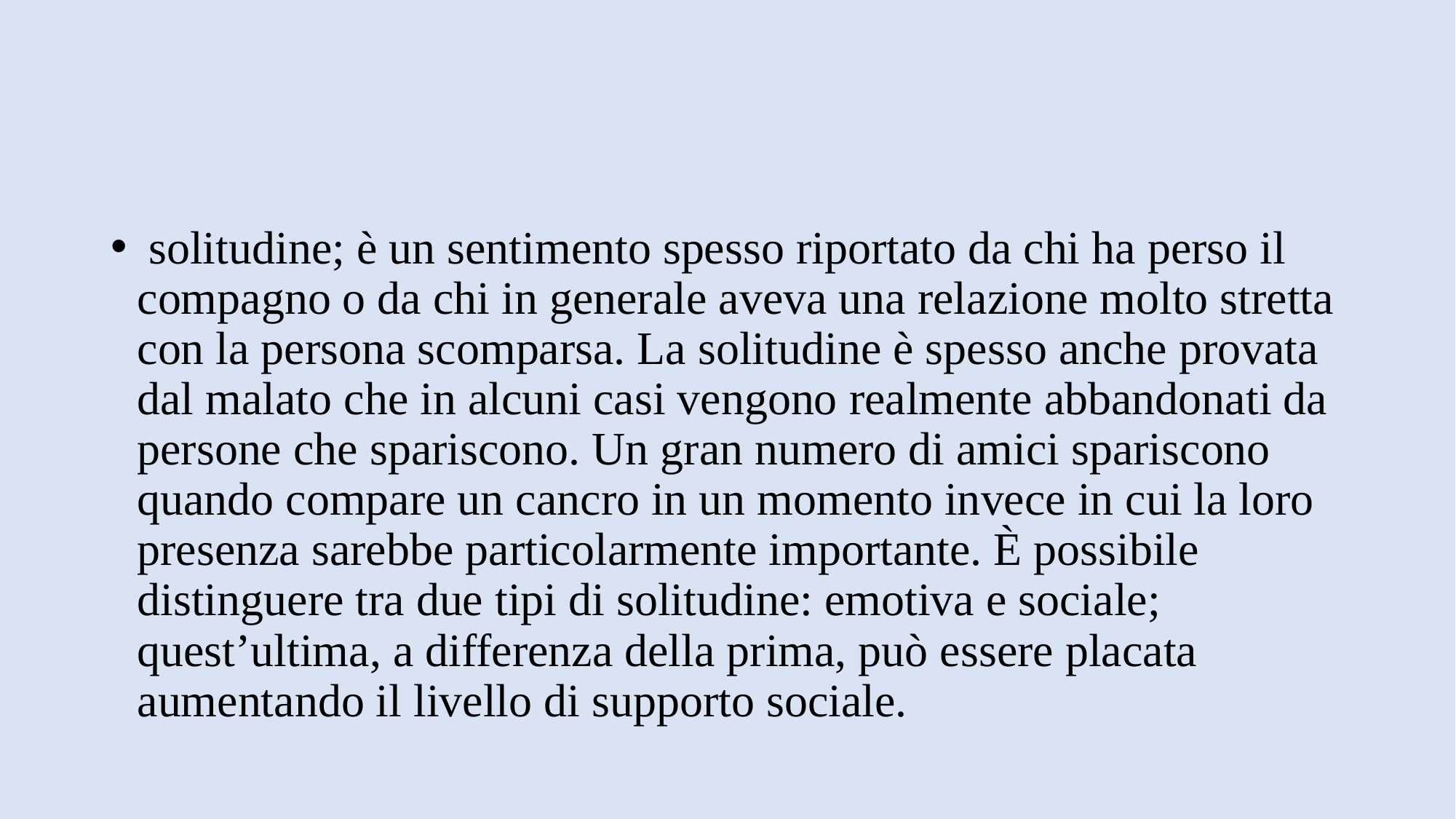

#
 solitudine; è un sentimento spesso riportato da chi ha perso il compagno o da chi in generale aveva una relazione molto stretta con la persona scomparsa. La solitudine è spesso anche provata dal malato che in alcuni casi vengono realmente abbandonati da persone che spariscono. Un gran numero di amici spariscono quando compare un cancro in un momento invece in cui la loro presenza sarebbe particolarmente importante. È possibile distinguere tra due tipi di solitudine: emotiva e sociale; quest’ultima, a differenza della prima, può essere placata aumentando il livello di supporto sociale.